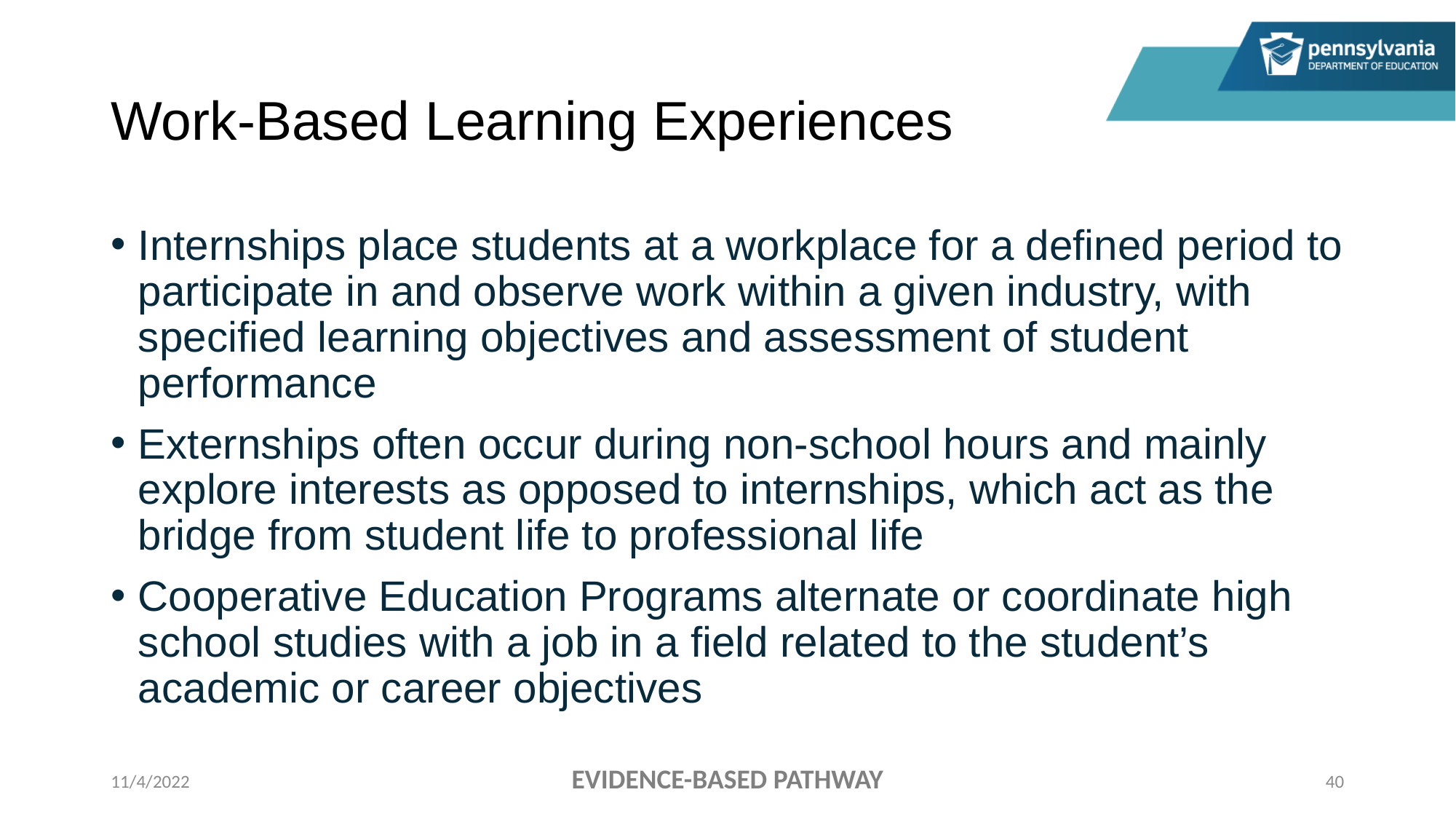

# Work-Based Learning Experiences
Internships place students at a workplace for a defined period to participate in and observe work within a given industry, with specified learning objectives and assessment of student performance
Externships often occur during non-school hours and mainly explore interests as opposed to internships, which act as the bridge from student life to professional life
Cooperative Education Programs alternate or coordinate high school studies with a job in a field related to the student’s academic or career objectives
EVIDENCE-BASED PATHWAY
11/4/2022
40